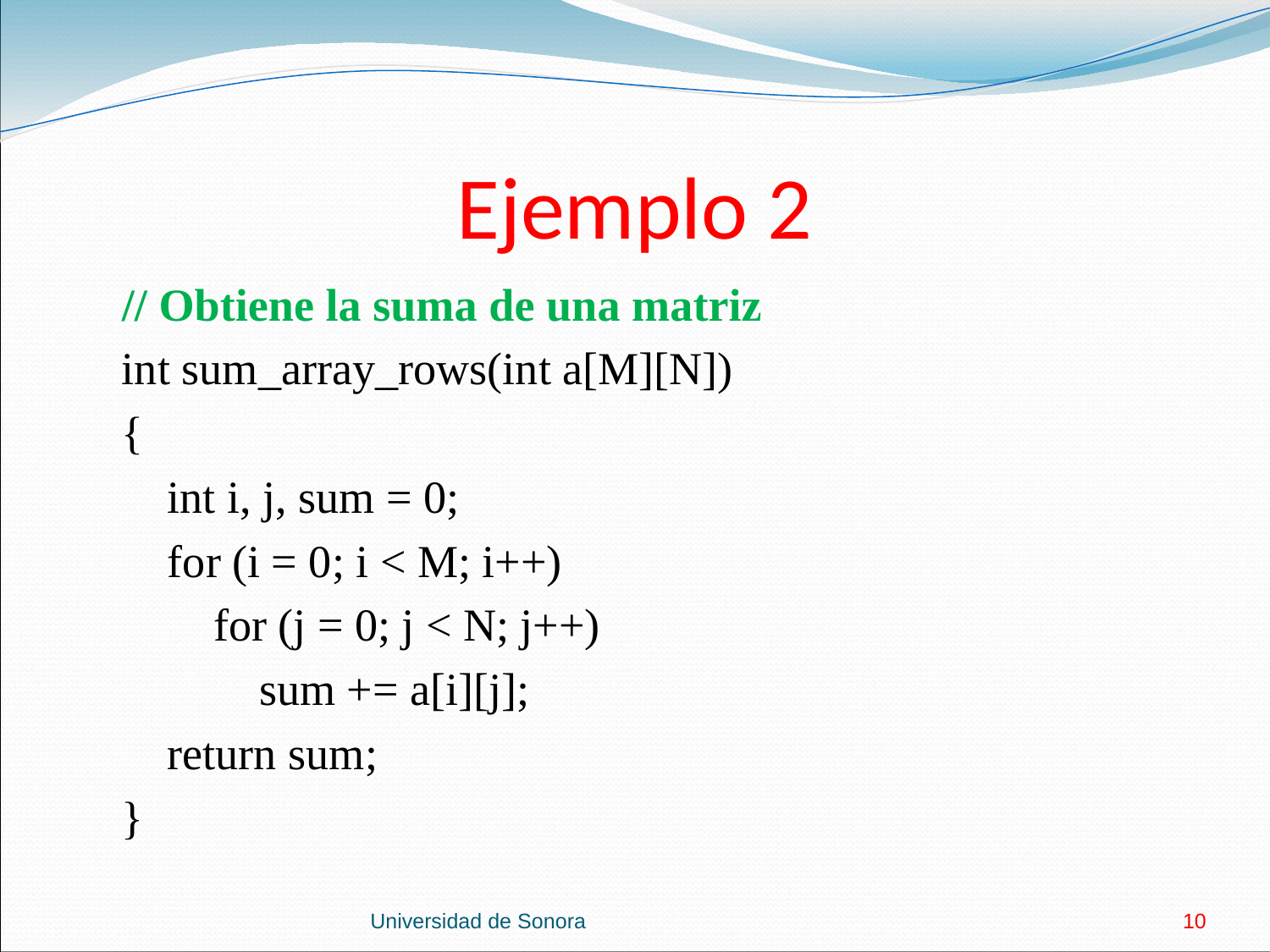

# Ejemplo 2
    // Obtiene la suma de una matriz
    int sum_array_rows(int a[M][N])
    {
        int i, j, sum = 0;
        for (i = 0; i < M; i++)
            for (j = 0; j < N; j++)
                sum += a[i][j];
        return sum;
    }

Universidad de Sonora
10